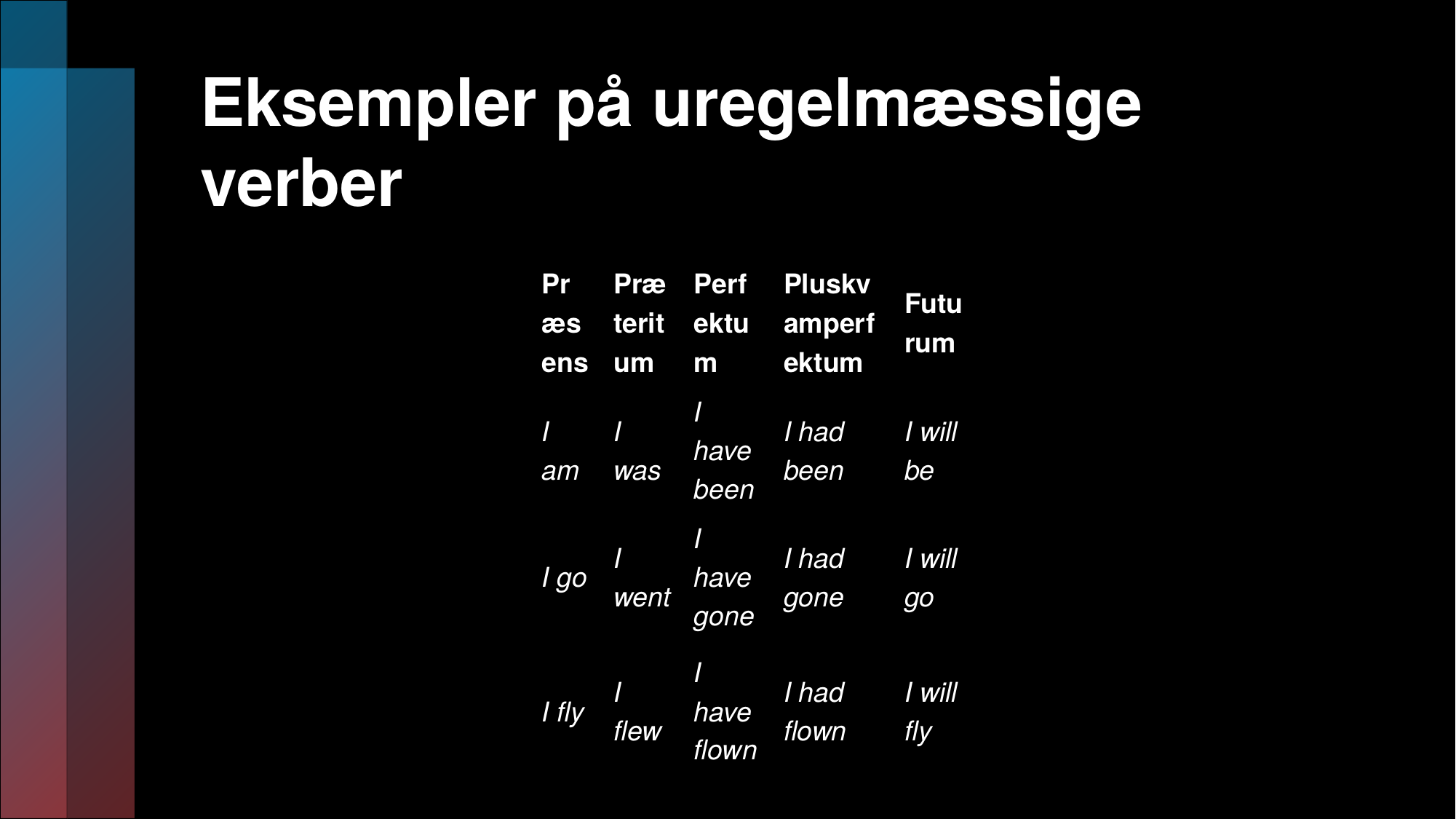

# Eksempler på uregelmæssige verber
| Præsens | Præteritum | Perfektum | Pluskvamperfektum | Futurum |
| --- | --- | --- | --- | --- |
| I am | I was | I have been | I had been | I will be |
| I go | I went | I have gone | I had gone | I will go |
| I fly | I flew | I have flown | I had flown | I will fly |